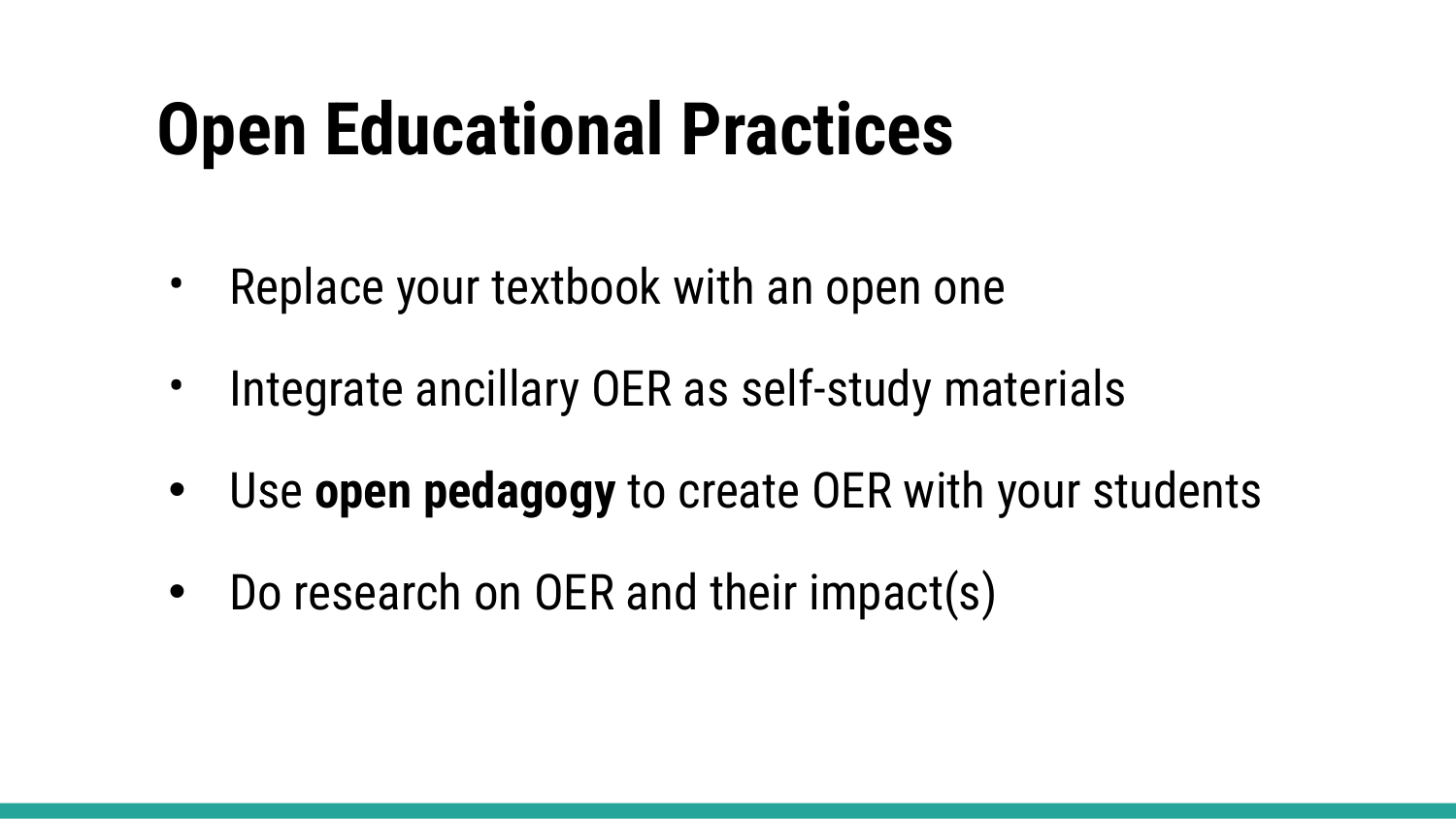

# Open Educational Practices
Replace your textbook with an open one
Integrate ancillary OER as self-study materials
Use open pedagogy to create OER with your students
Do research on OER and their impact(s)